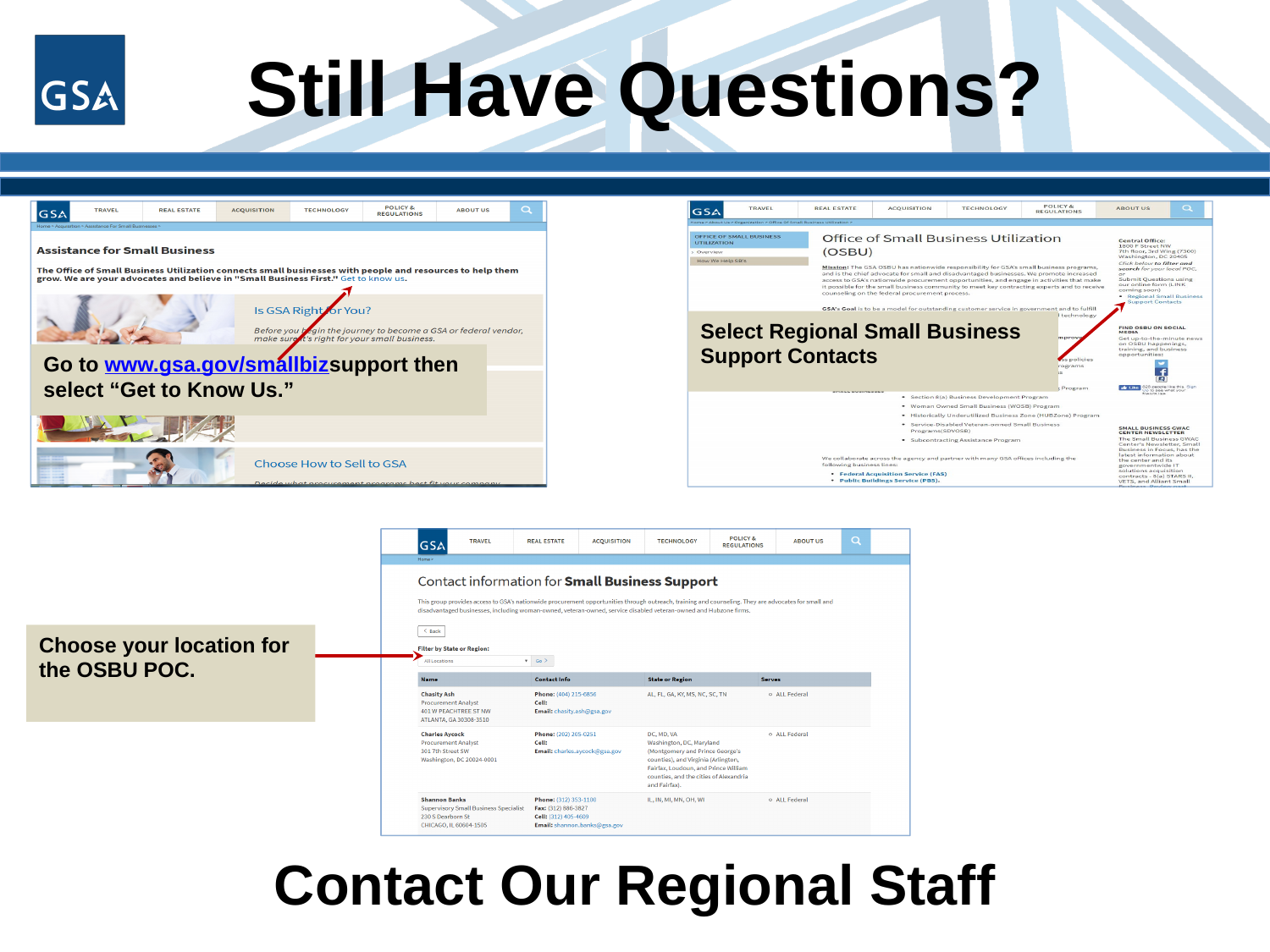

Still Have Questions?

Select Regional Small Business Support Contacts
Go to www.gsa.gov/smallbizsupport then select “Get to Know Us.”

Choose your location for the OSBU POC.
# Contact Our Regional Staff